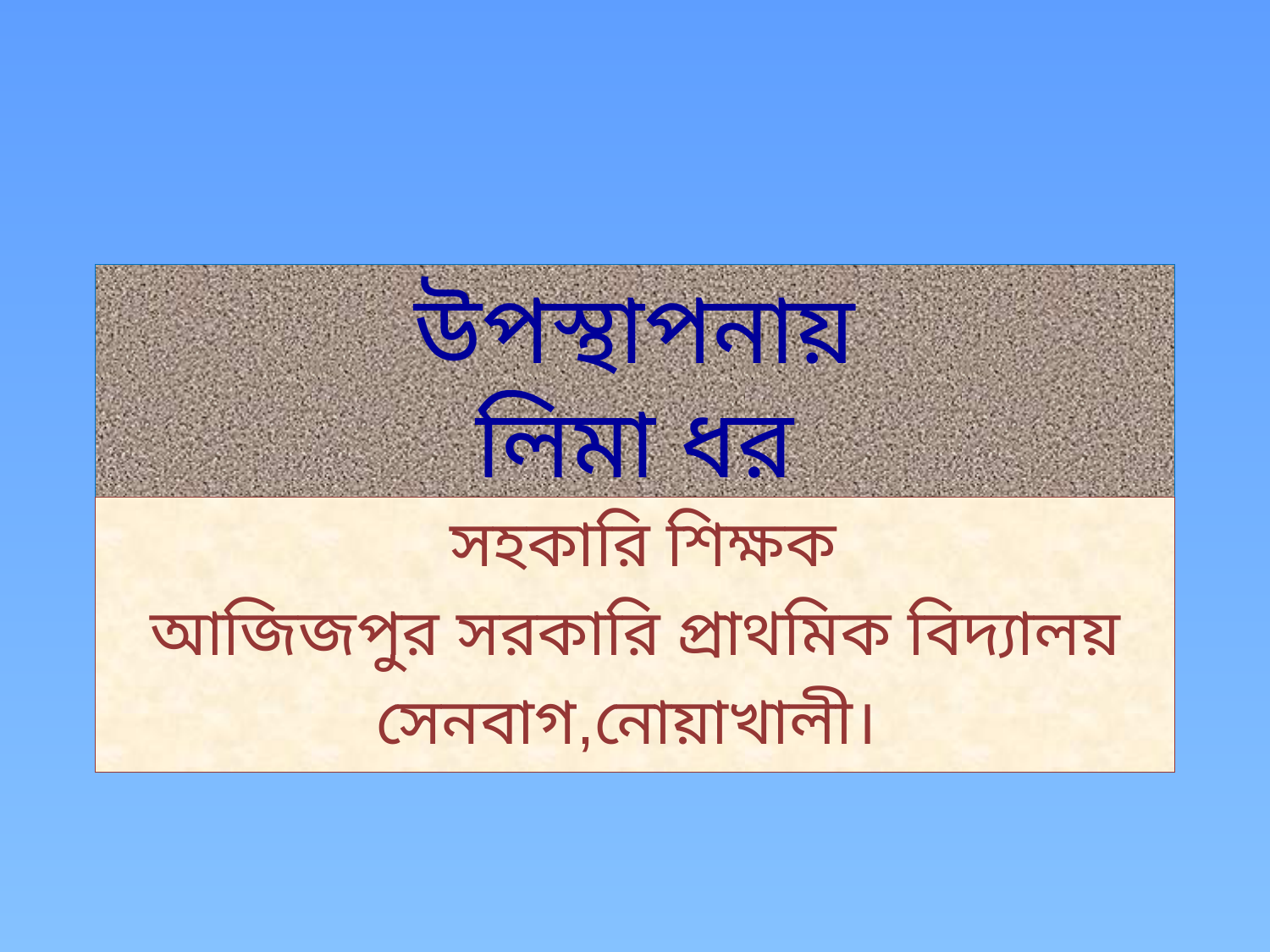

# উপস্থাপনায় লিমা ধর
 সহকারি শিক্ষক
আজিজপুর সরকারি প্রাথমিক বিদ্যালয়
সেনবাগ,নোয়াখালী।